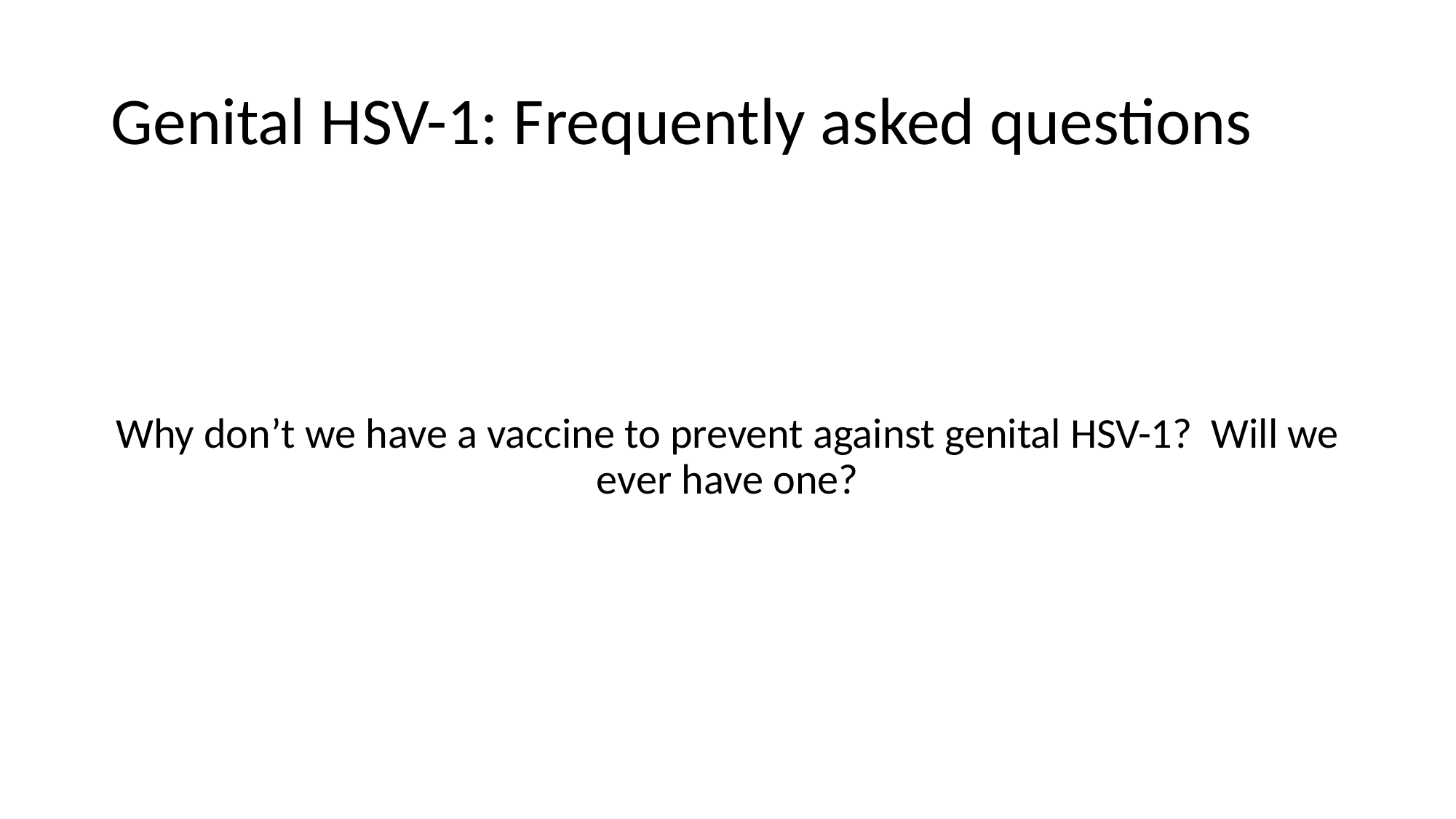

# Genital HSV-1: Frequently asked questions

Why don’t we have a vaccine to prevent against genital HSV-1?  Will we ever have one?